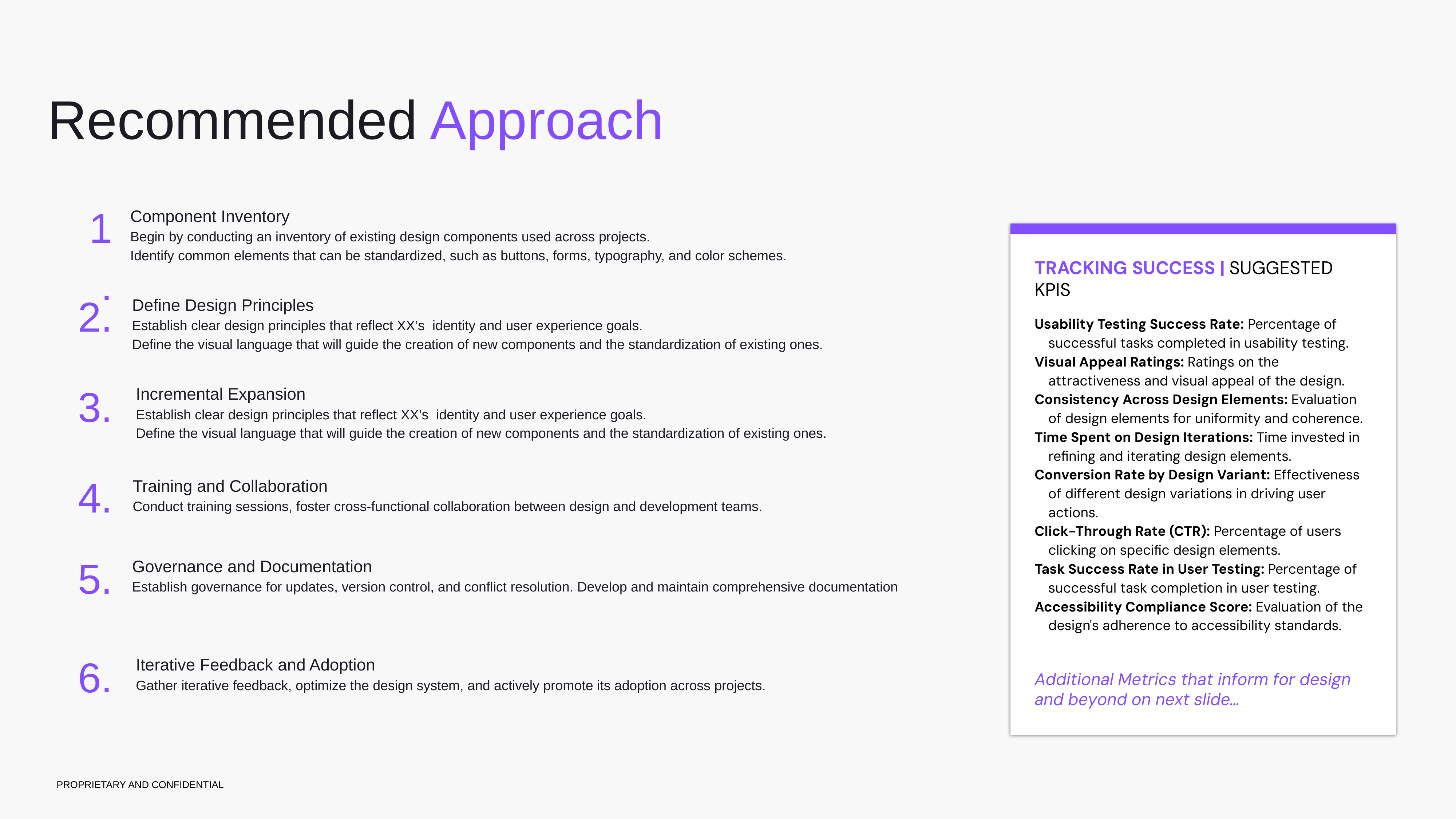

Recommended Approach
1.
Component Inventory
Begin by conducting an inventory of existing design components used across projects.
Identify common elements that can be standardized, such as buttons, forms, typography, and color schemes.

TRACKING SUCCESS | SUGGESTED KPIS
2.
Define Design Principles
Establish clear design principles that reflect XX’s  identity and user experience goals.
Define the visual language that will guide the creation of new components and the standardization of existing ones.
Usability Testing Success Rate: Percentage of successful tasks completed in usability testing.
Visual Appeal Ratings: Ratings on the attractiveness and visual appeal of the design.
Consistency Across Design Elements: Evaluation of design elements for uniformity and coherence.
Time Spent on Design Iterations: Time invested in refining and iterating design elements.
Conversion Rate by Design Variant: Effectiveness of different design variations in driving user actions.
Click-Through Rate (CTR): Percentage of users clicking on specific design elements.
Task Success Rate in User Testing: Percentage of successful task completion in user testing.
Accessibility Compliance Score: Evaluation of the design's adherence to accessibility standards.
3.
Incremental Expansion
Establish clear design principles that reflect XX’s  identity and user experience goals.
Define the visual language that will guide the creation of new components and the standardization of existing ones.
4.
Training and Collaboration
Conduct training sessions, foster cross-functional collaboration between design and development teams.
5.
Governance and Documentation
Establish governance for updates, version control, and conflict resolution. Develop and maintain comprehensive documentation
6.
Iterative Feedback and Adoption
Gather iterative feedback, optimize the design system, and actively promote its adoption across projects.
Additional Metrics that inform for design and beyond on next slide…